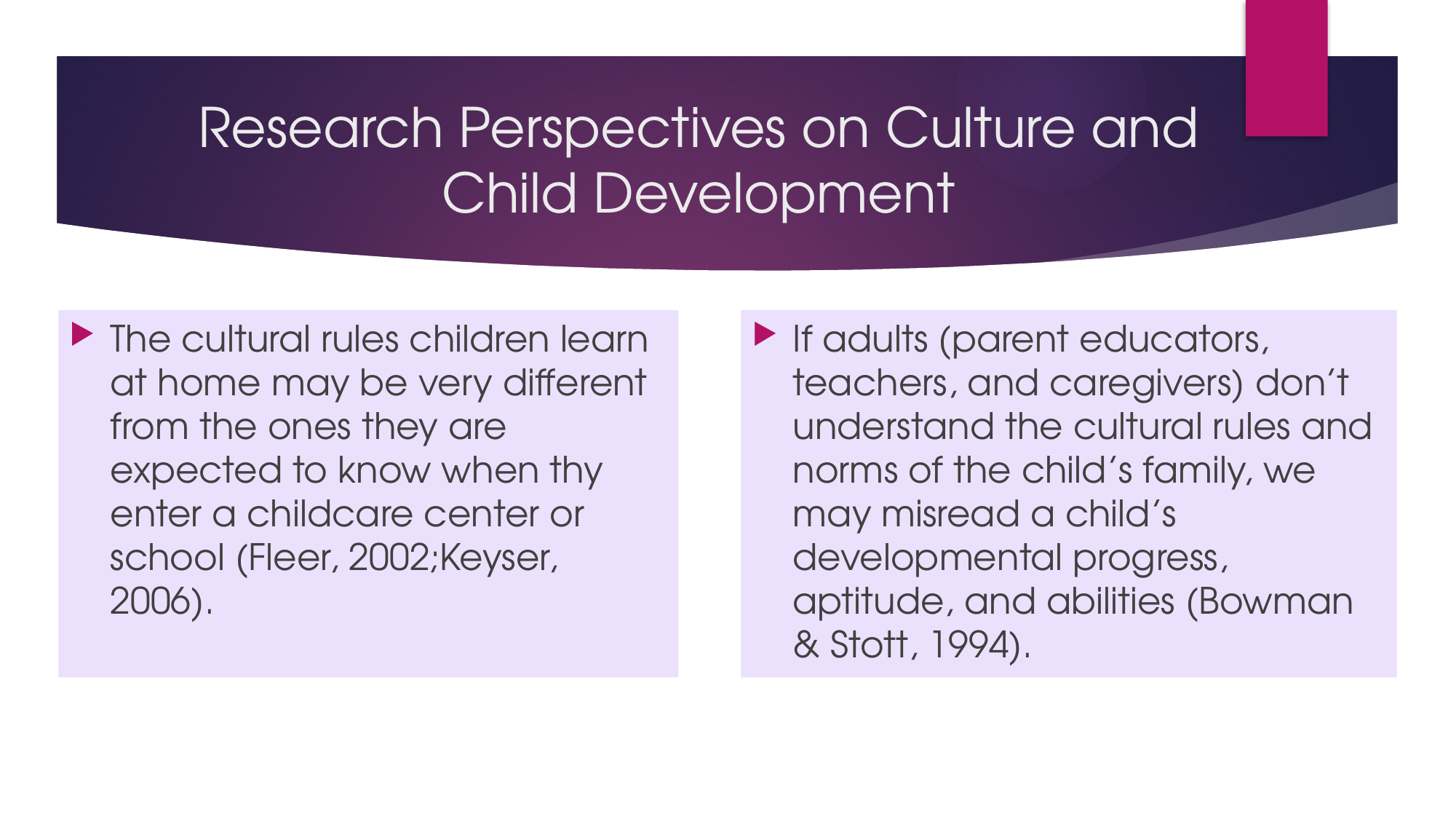

# Research Perspectives on Culture and Child Development
The cultural rules children learn at home may be very different from the ones they are expected to know when thy enter a childcare center or school (Fleer, 2002;Keyser, 2006).
If adults (parent educators, teachers, and caregivers) don’t understand the cultural rules and norms of the child’s family, we may misread a child’s developmental progress, aptitude, and abilities (Bowman & Stott, 1994).